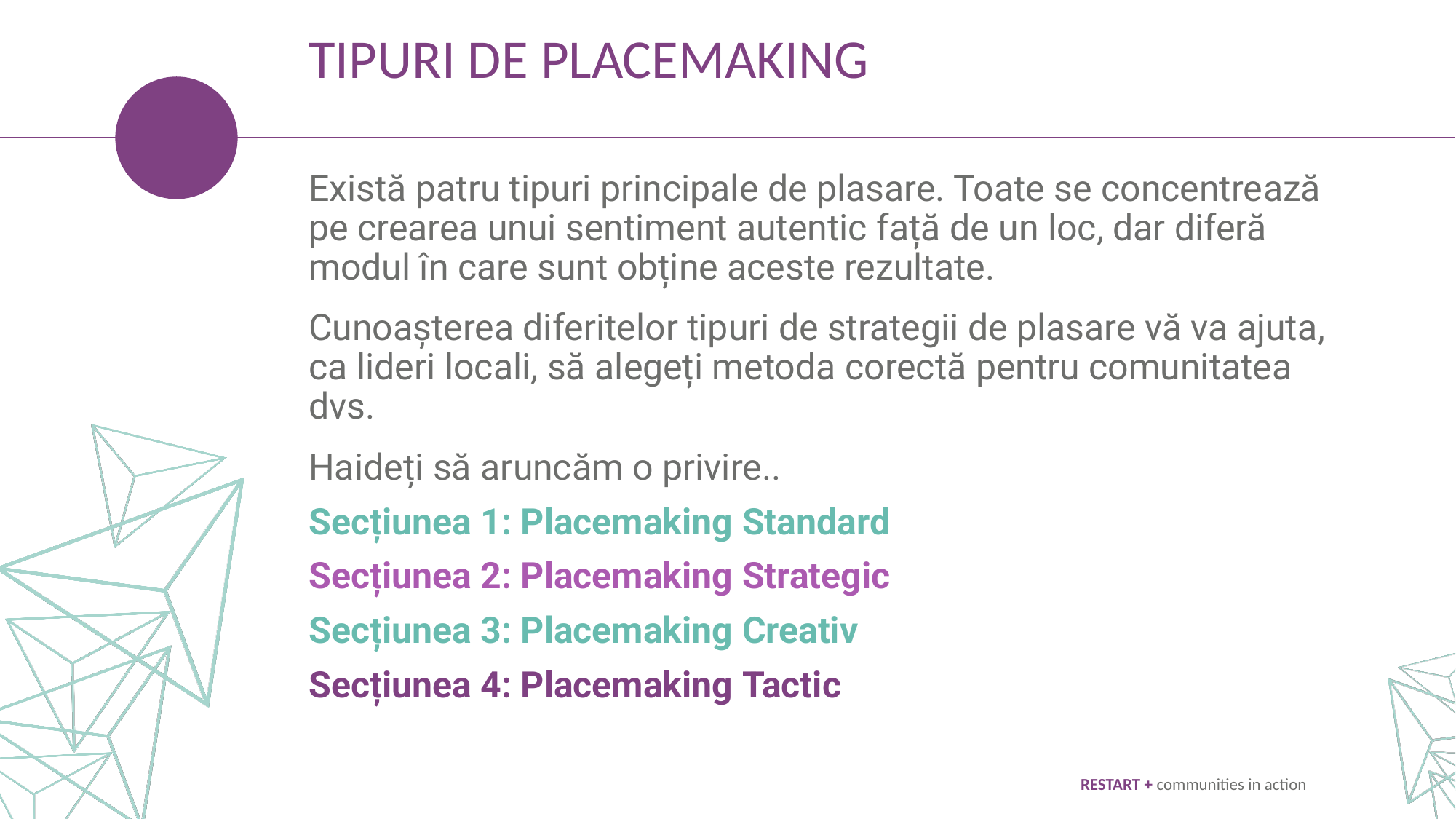

TIPURI DE PLACEMAKING
Există patru tipuri principale de plasare. Toate se concentrează pe crearea unui sentiment autentic față de un loc, dar diferă modul în care sunt obține aceste rezultate.
Cunoașterea diferitelor tipuri de strategii de plasare vă va ajuta, ca lideri locali, să alegeți metoda corectă pentru comunitatea dvs.
Haideți să aruncăm o privire..
Secțiunea 1: Placemaking Standard
Secțiunea 2: Placemaking Strategic
Secțiunea 3: Placemaking Creativ
Secțiunea 4: Placemaking Tactic